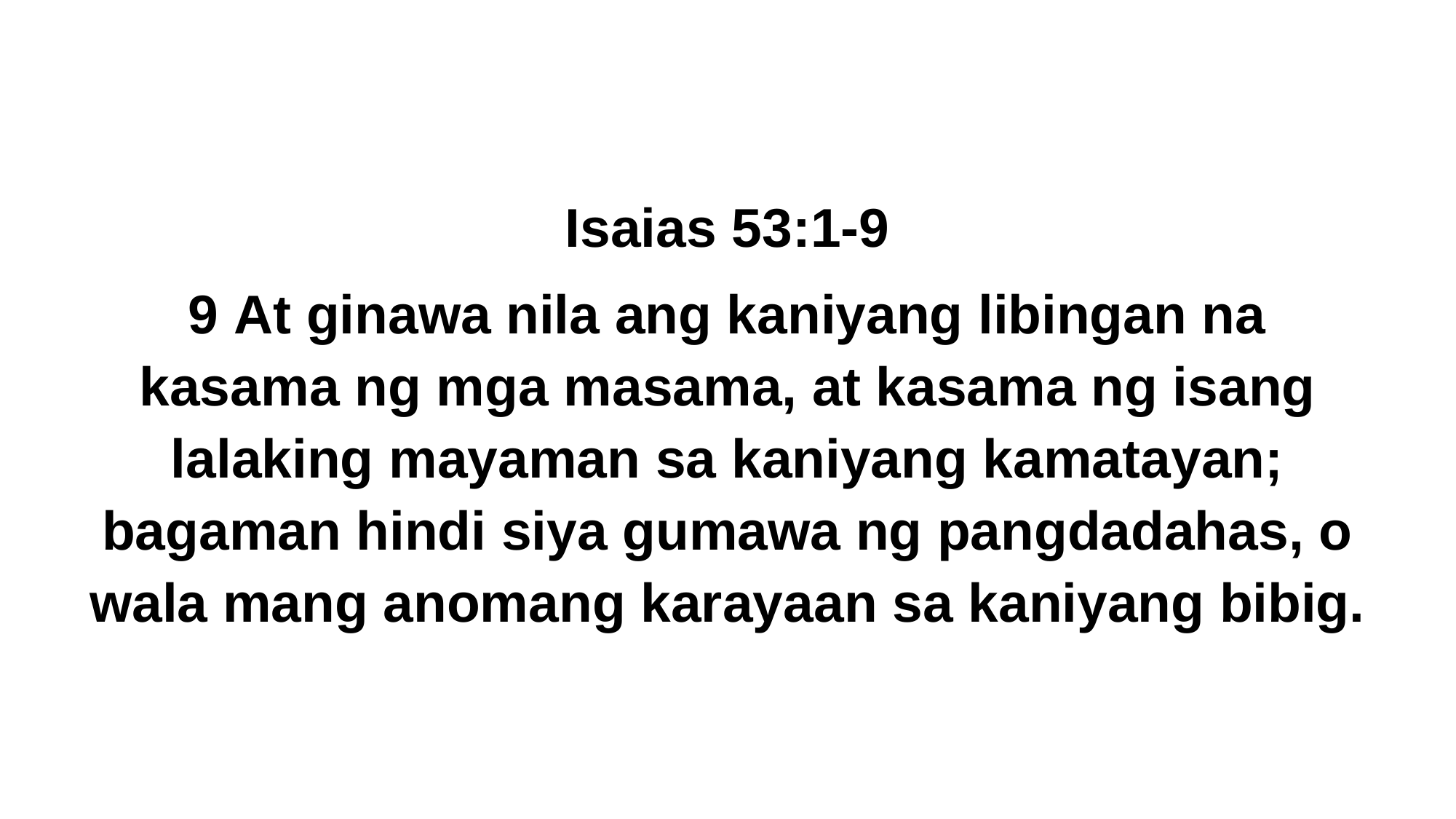

Isaias 53:1-9
9 At ginawa nila ang kaniyang libingan na kasama ng mga masama, at kasama ng isang lalaking mayaman sa kaniyang kamatayan; bagaman hindi siya gumawa ng pangdadahas, o wala mang anomang karayaan sa kaniyang bibig.